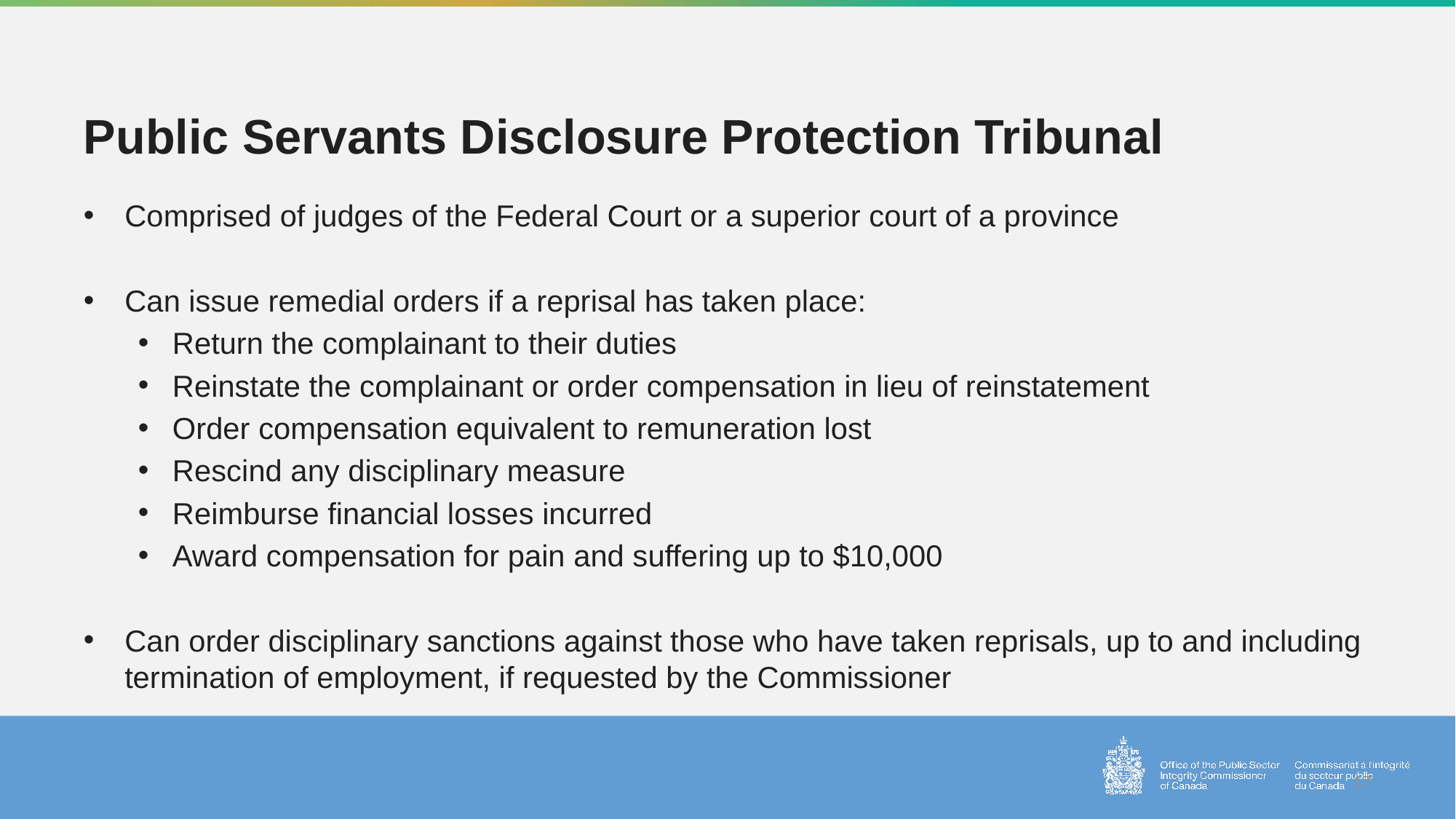

# Public Servants Disclosure Protection Tribunal
Comprised of judges of the Federal Court or a superior court of a province

Can issue remedial orders if a reprisal has taken place:
Return the complainant to their duties
Reinstate the complainant or order compensation in lieu of reinstatement
Order compensation equivalent to remuneration lost
Rescind any disciplinary measure
Reimburse financial losses incurred
Award compensation for pain and suffering up to $10,000

Can order disciplinary sanctions against those who have taken reprisals, up to and including termination of employment, if requested by the Commissioner
17